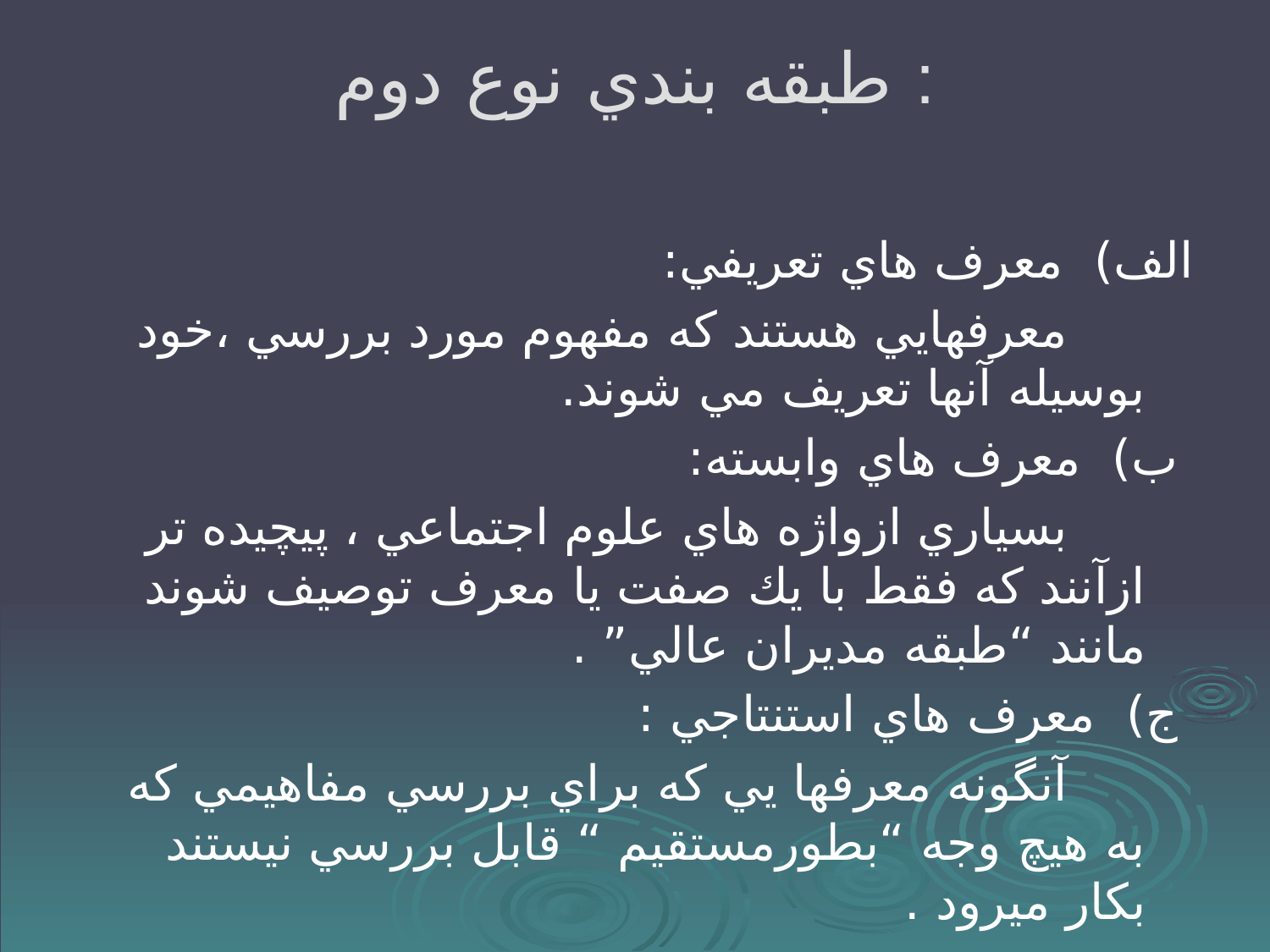

# طبقه بندي نوع دوم :
الف)  معرف هاي تعريفي:
        معرفهايي هستند كه مفهوم مورد بررسي ،خود بوسيله آنها تعريف مي شوند.
 ب)  معرف هاي وابسته:
        بسياري ازواژه هاي علوم اجتماعي ، پيچيده تر ازآنند كه فقط با يك صفت يا معرف توصيف شوند مانند “طبقه مديران عالي” .
 ج)  معرف هاي استنتاجي :
        آنگونه معرفها يي كه براي بررسي مفاهيمي كه به هيچ وجه “بطورمستقيم “ قابل بررسي نيستند بكار ميرود .